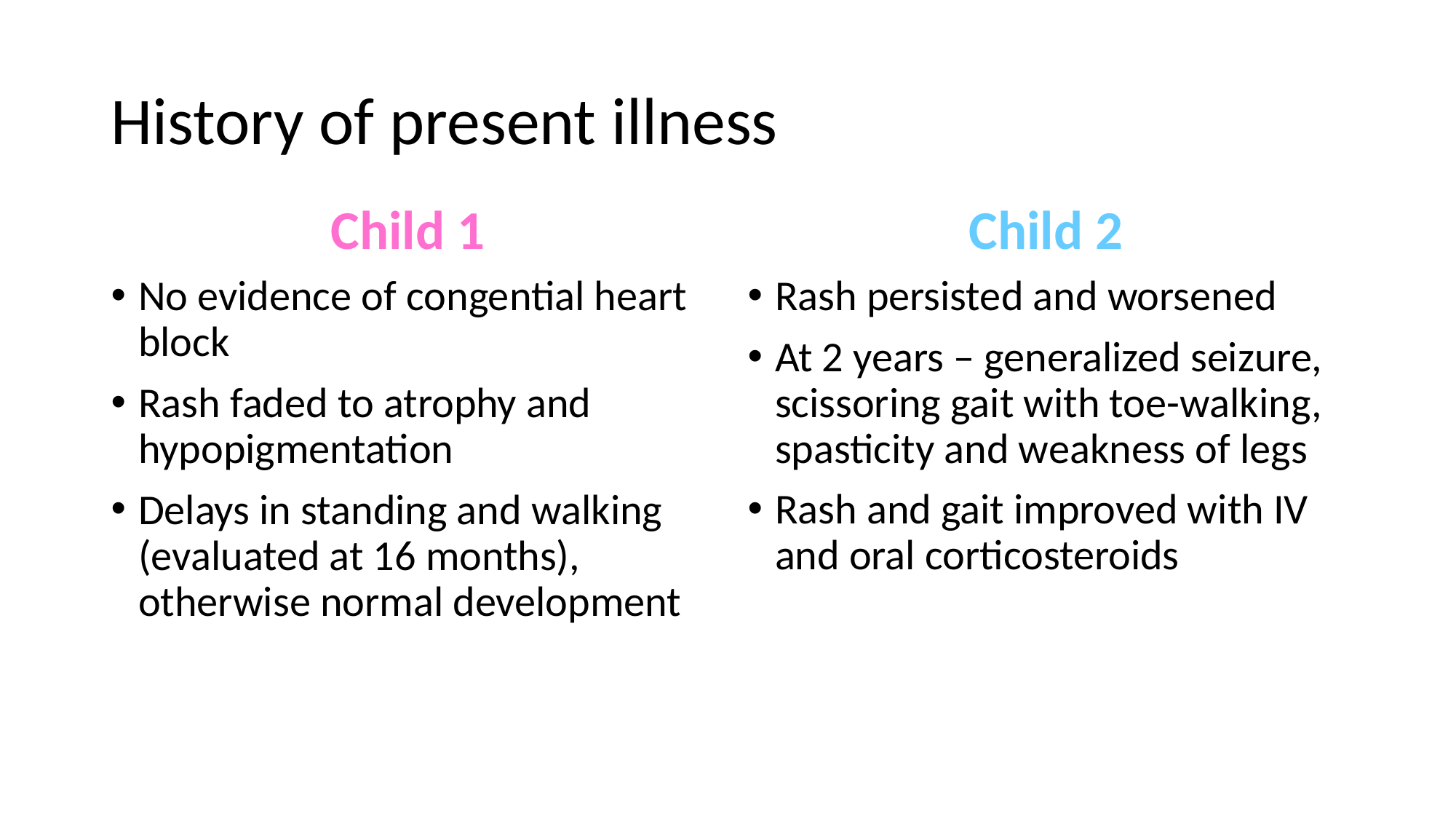

# History of present illness
Child 1
Child 2
No evidence of congential heart block
Rash faded to atrophy and hypopigmentation
Delays in standing and walking (evaluated at 16 months), otherwise normal development
Rash persisted and worsened
At 2 years – generalized seizure, scissoring gait with toe-walking, spasticity and weakness of legs
Rash and gait improved with IV and oral corticosteroids